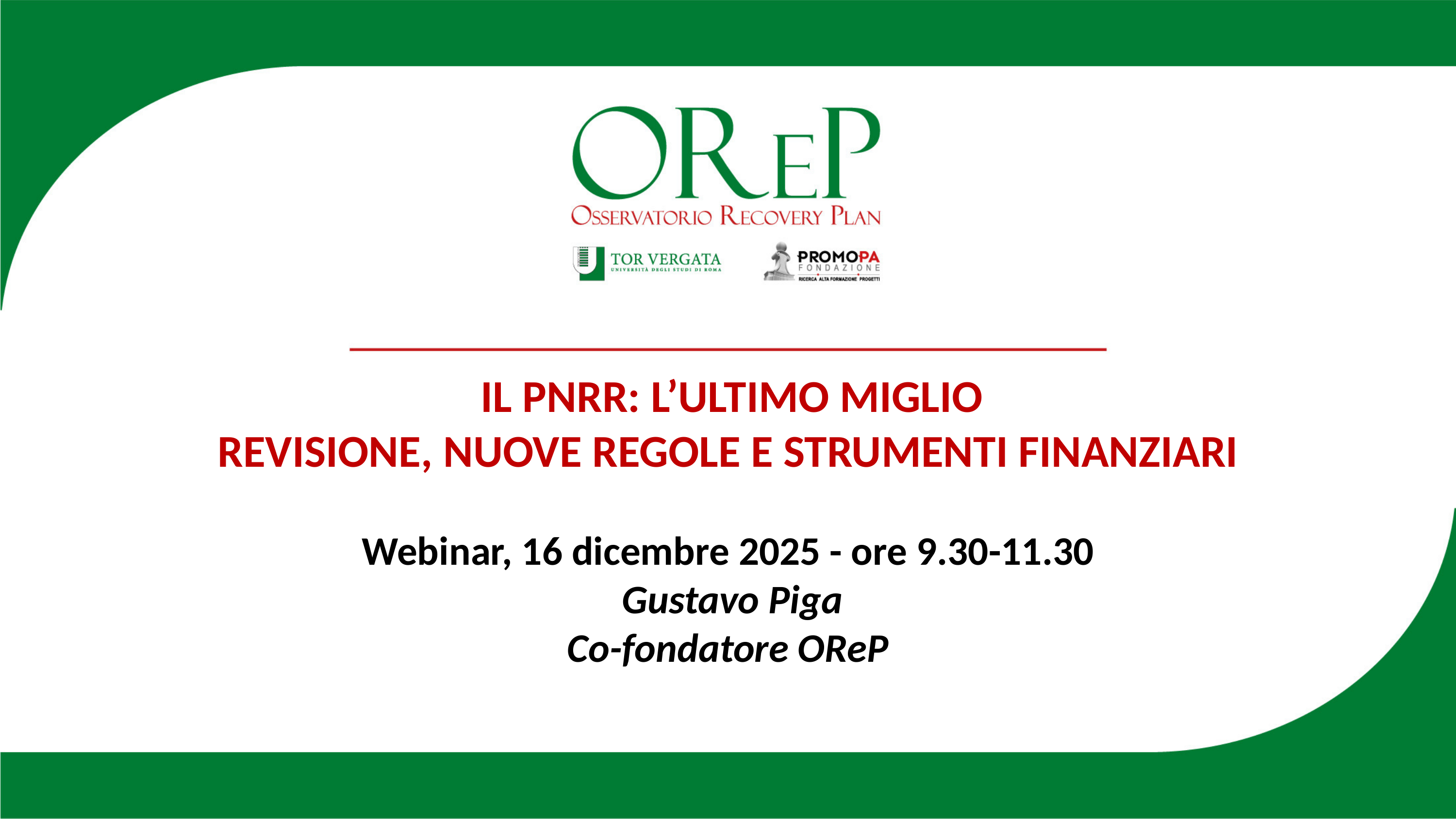

IL PNRR: L’ULTIMO MIGLIO
Revisione, nuove regole e strumenti finanziari

Webinar, 16 dicembre 2025 - ore 9.30-11.30
 Gustavo Piga
Co-fondatore OReP